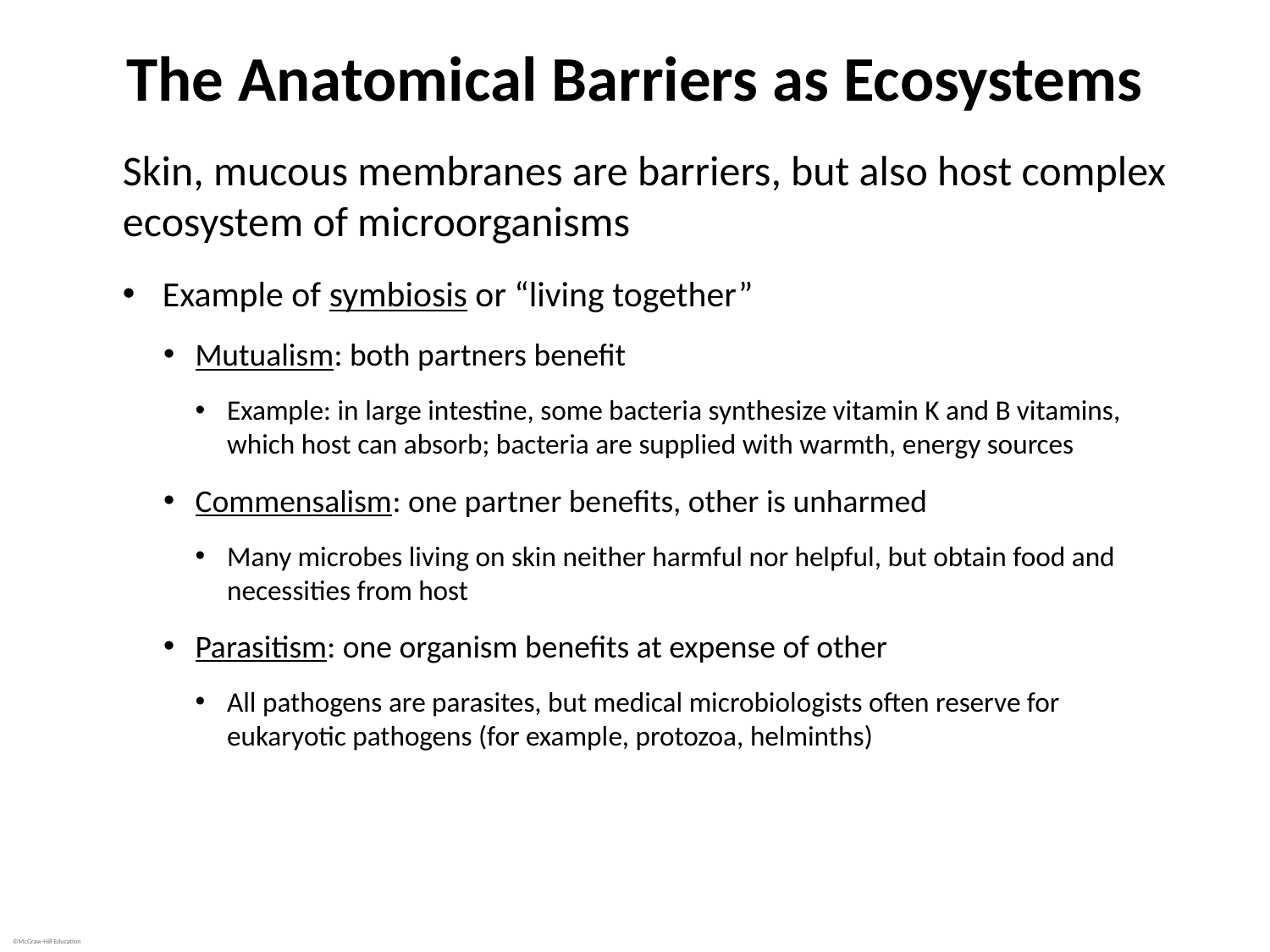

# The Anatomical Barriers as Ecosystems
Skin, mucous membranes are barriers, but also host complex ecosystem of microorganisms
Example of symbiosis or “living together”
Mutualism: both partners benefit
Example: in large intestine, some bacteria synthesize vitamin K and B vitamins, which host can absorb; bacteria are supplied with warmth, energy sources
Commensalism: one partner benefits, other is unharmed
Many microbes living on skin neither harmful nor helpful, but obtain food and necessities from host
Parasitism: one organism benefits at expense of other
All pathogens are parasites, but medical microbiologists often reserve for eukaryotic pathogens (for example, protozoa, helminths)